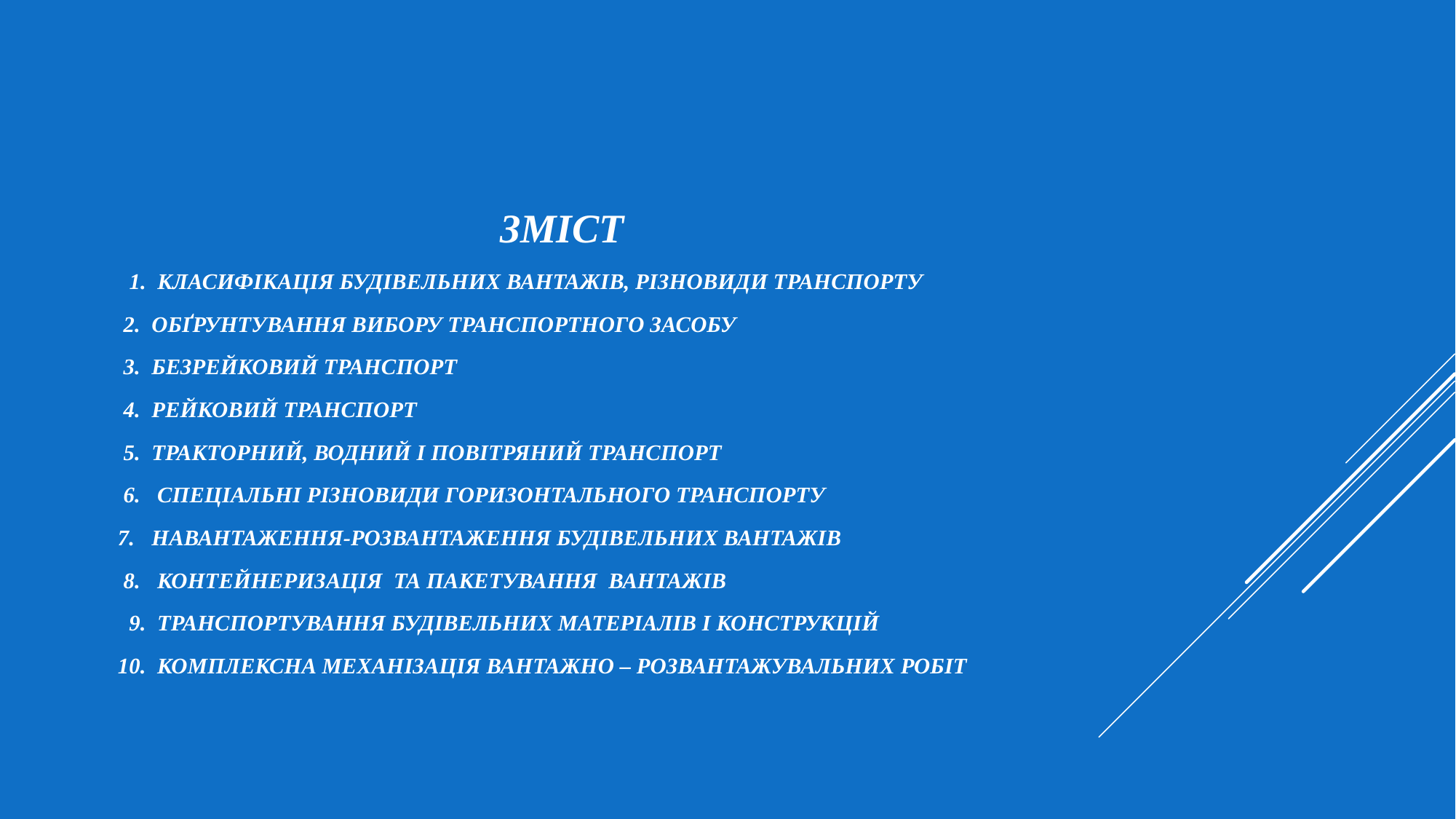

# Зміст 1.  Класифікація будівельних вантажів, різновиди транспорту 2.  Обґрунтування вибору транспортного засобу 3.  Безрейковий транспорт 4.  Рейковий транспорт 5.  Тракторний, водний і повітряний транспорт 6.   Спеціальні різновиди горизонтального транспорту 7.   Навантаження-розвантаження будівельних вантажів 8.   Контейнеризація  та пакетування  вантажів 9.  Транспортування будівельних матеріалів і конструкцій 10.  Комплексна механізація вантажно – розвантажувальних робіт